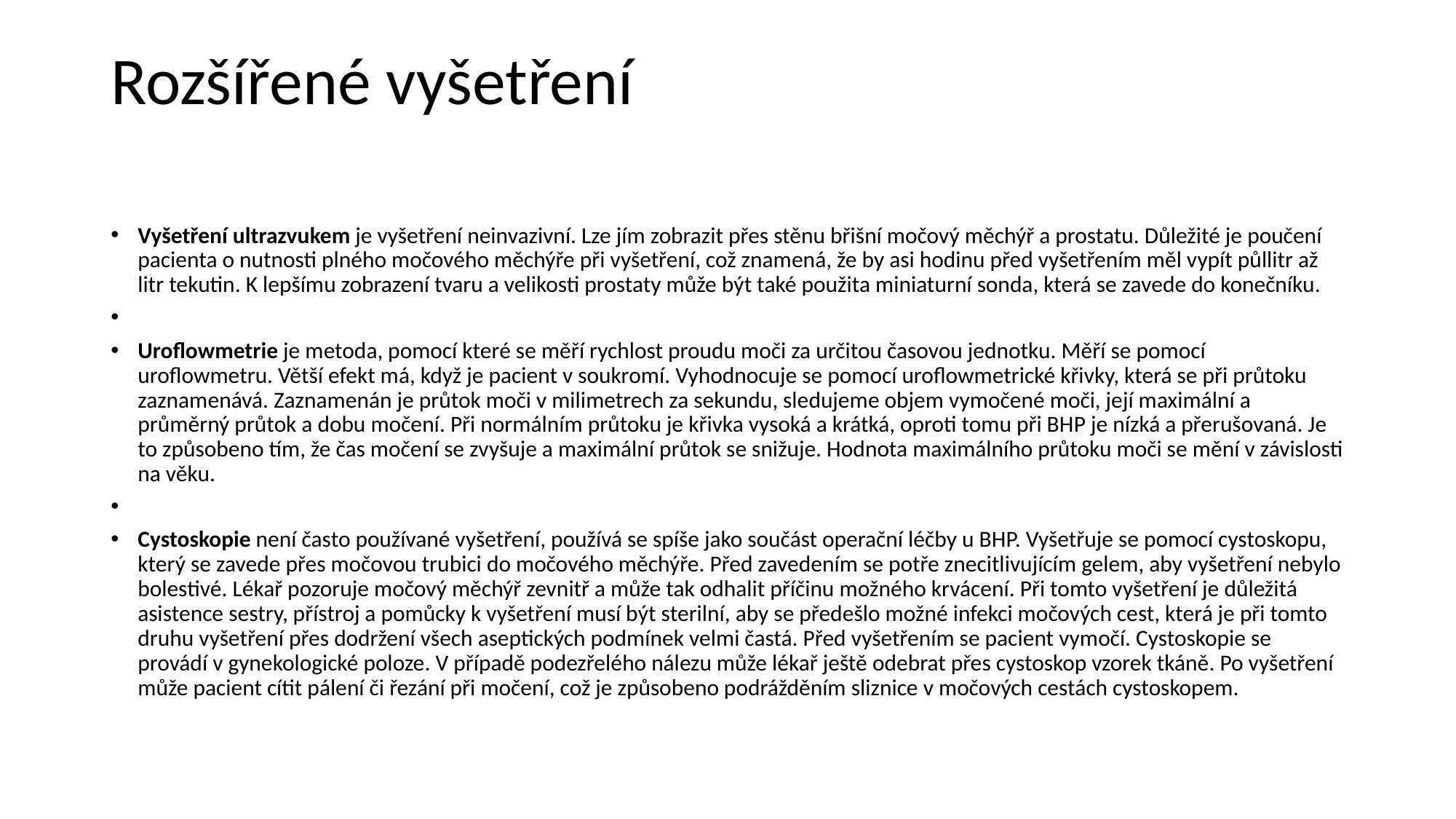

# Rozšířené vyšetření
Vyšetření ultrazvukem je vyšetření neinvazivní. Lze jím zobrazit přes stěnu břišní močový měchýř a prostatu. Důležité je poučení pacienta o nutnosti plného močového měchýře při vyšetření, což znamená, že by asi hodinu před vyšetřením měl vypít půllitr až litr tekutin. K lepšímu zobrazení tvaru a velikosti prostaty může být také použita miniaturní sonda, která se zavede do konečníku.

Uroflowmetrie je metoda, pomocí které se měří rychlost proudu moči za určitou časovou jednotku. Měří se pomocí uroflowmetru. Větší efekt má, když je pacient v soukromí. Vyhodnocuje se pomocí uroflowmetrické křivky, která se při průtoku zaznamenává. Zaznamenán je průtok moči v milimetrech za sekundu, sledujeme objem vymočené moči, její maximální a průměrný průtok a dobu močení. Při normálním průtoku je křivka vysoká a krátká, oproti tomu při BHP je nízká a přerušovaná. Je to způsobeno tím, že čas močení se zvyšuje a maximální průtok se snižuje. Hodnota maximálního průtoku moči se mění v závislosti na věku.

Cystoskopie není často používané vyšetření, používá se spíše jako součást operační léčby u BHP. Vyšetřuje se pomocí cystoskopu, který se zavede přes močovou trubici do močového měchýře. Před zavedením se potře znecitlivujícím gelem, aby vyšetření nebylo bolestivé. Lékař pozoruje močový měchýř zevnitř a může tak odhalit příčinu možného krvácení. Při tomto vyšetření je důležitá asistence sestry, přístroj a pomůcky k vyšetření musí být sterilní, aby se předešlo možné infekci močových cest, která je při tomto druhu vyšetření přes dodržení všech aseptických podmínek velmi častá. Před vyšetřením se pacient vymočí. Cystoskopie se provádí v gynekologické poloze. V případě podezřelého nálezu může lékař ještě odebrat přes cystoskop vzorek tkáně. Po vyšetření může pacient cítit pálení či řezání při močení, což je způsobeno podrážděním sliznice v močových cestách cystoskopem.